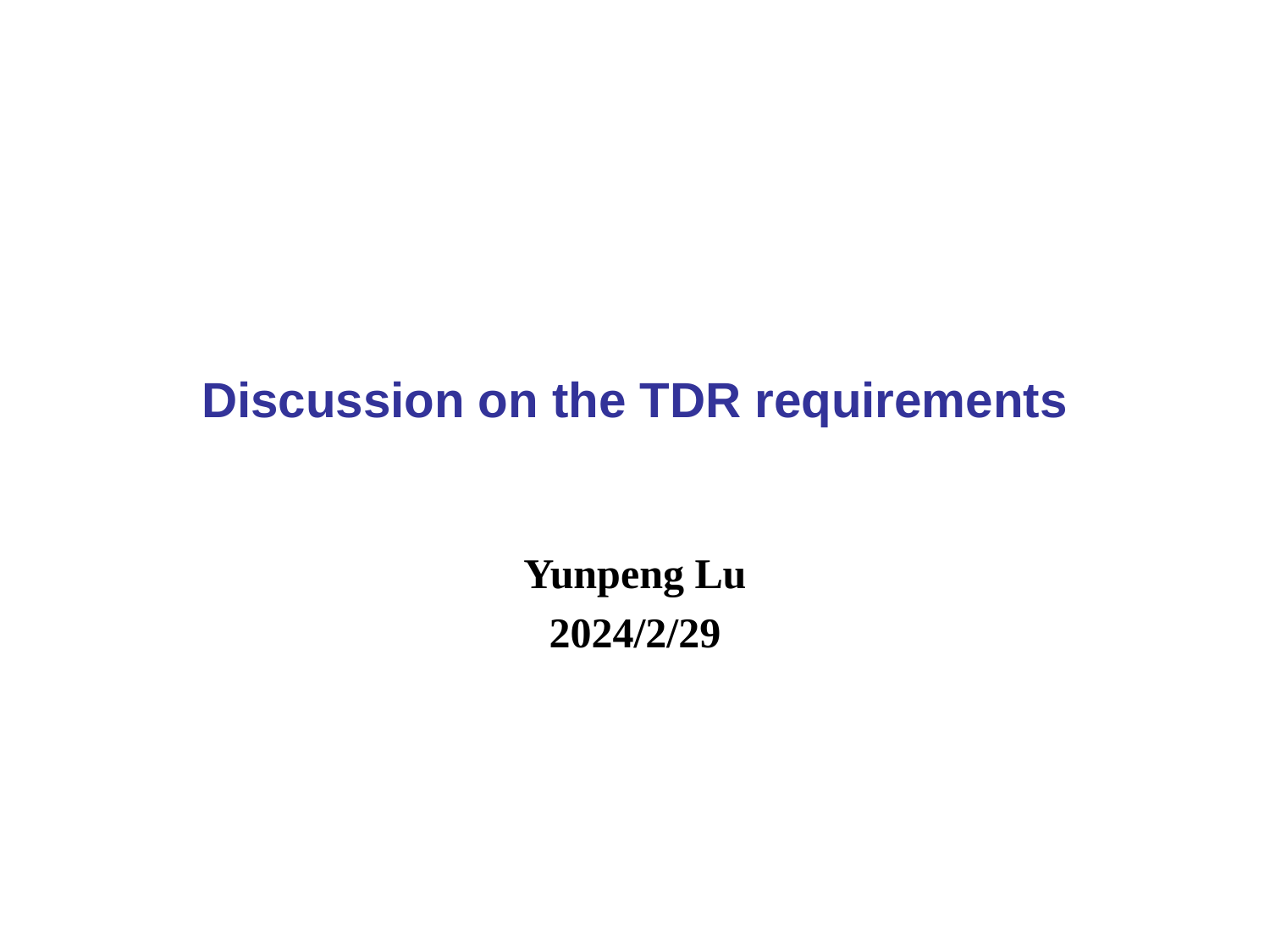

# Discussion on the TDR requirements
Yunpeng Lu
2024/2/29